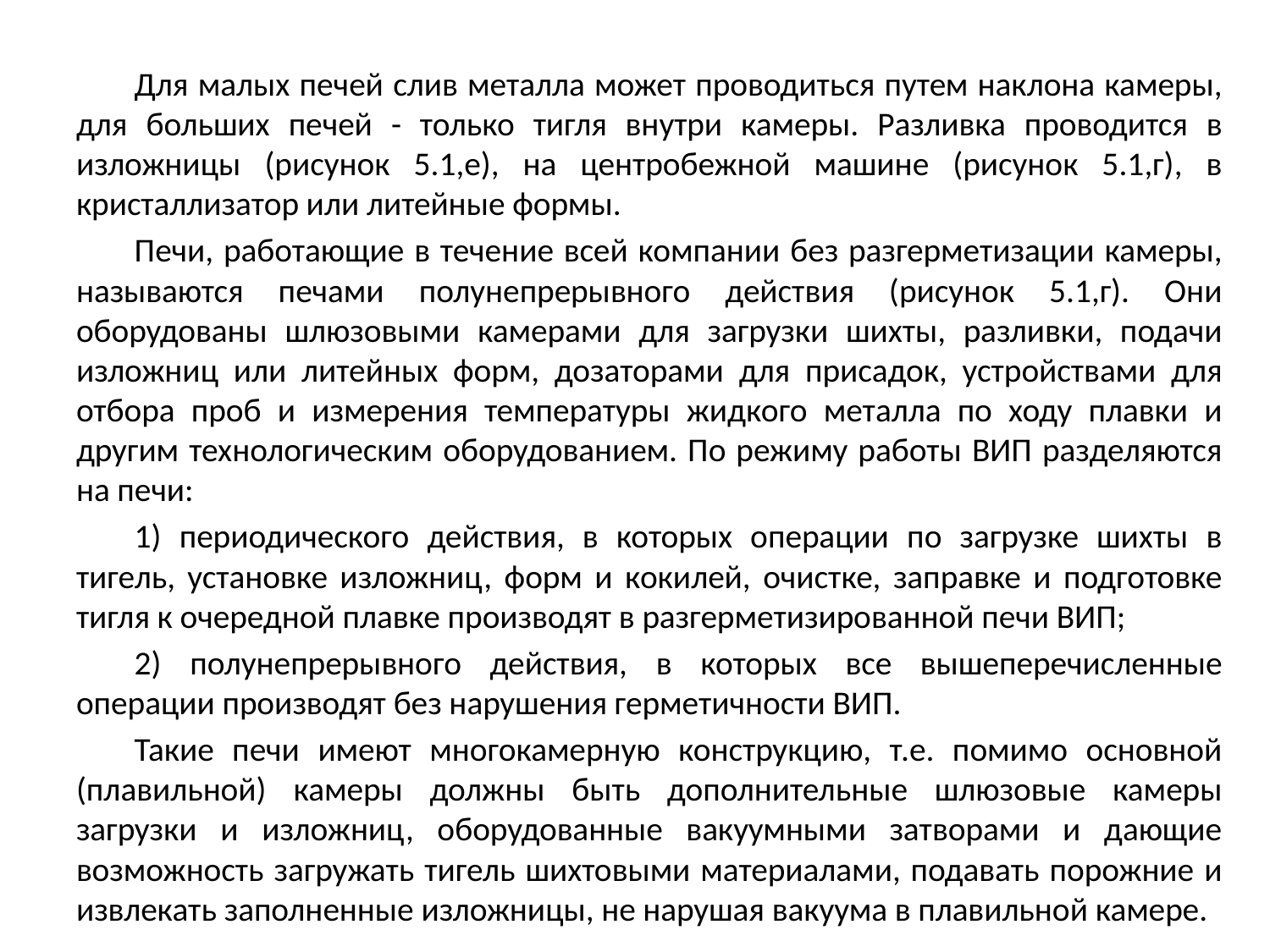

Для малых печей слив металла может проводиться путем наклона камеры, для больших печей - только тигля внутри камеры. Разливка проводится в изложницы (рисунок 5.1,е), на центробежной машине (рисунок 5.1,г), в кристаллизатор или литейные формы.
Печи, работающие в течение всей компании без разгерметизации камеры, называются печами полунепрерывного действия (рисунок 5.1,г). Они оборудованы шлюзовыми камерами для загрузки шихты, разливки, подачи изложниц или литейных форм, дозаторами для присадок, устройствами для отбора проб и измерения температуры жидкого металла по ходу плавки и другим технологическим оборудованием. По режиму работы ВИП разделяются на печи:
1) периодического действия, в которых операции по загрузке шихты в тигель, установке изложниц, форм и кокилей, очистке, заправке и подготовке тигля к очередной плавке производят в разгерметизированной печи ВИП;
2) полунепрерывного действия, в которых все вышеперечисленные операции производят без нарушения герметичности ВИП.
Такие печи имеют многокамерную конструкцию, т.е. помимо основной (плавильной) камеры должны быть дополнительные шлюзовые камеры загрузки и изложниц, оборудованные вакуумными затворами и дающие возможность загружать тигель шихтовыми материалами, подавать порожние и извлекать заполненные изложницы, не нарушая вакуума в плавильной камере.